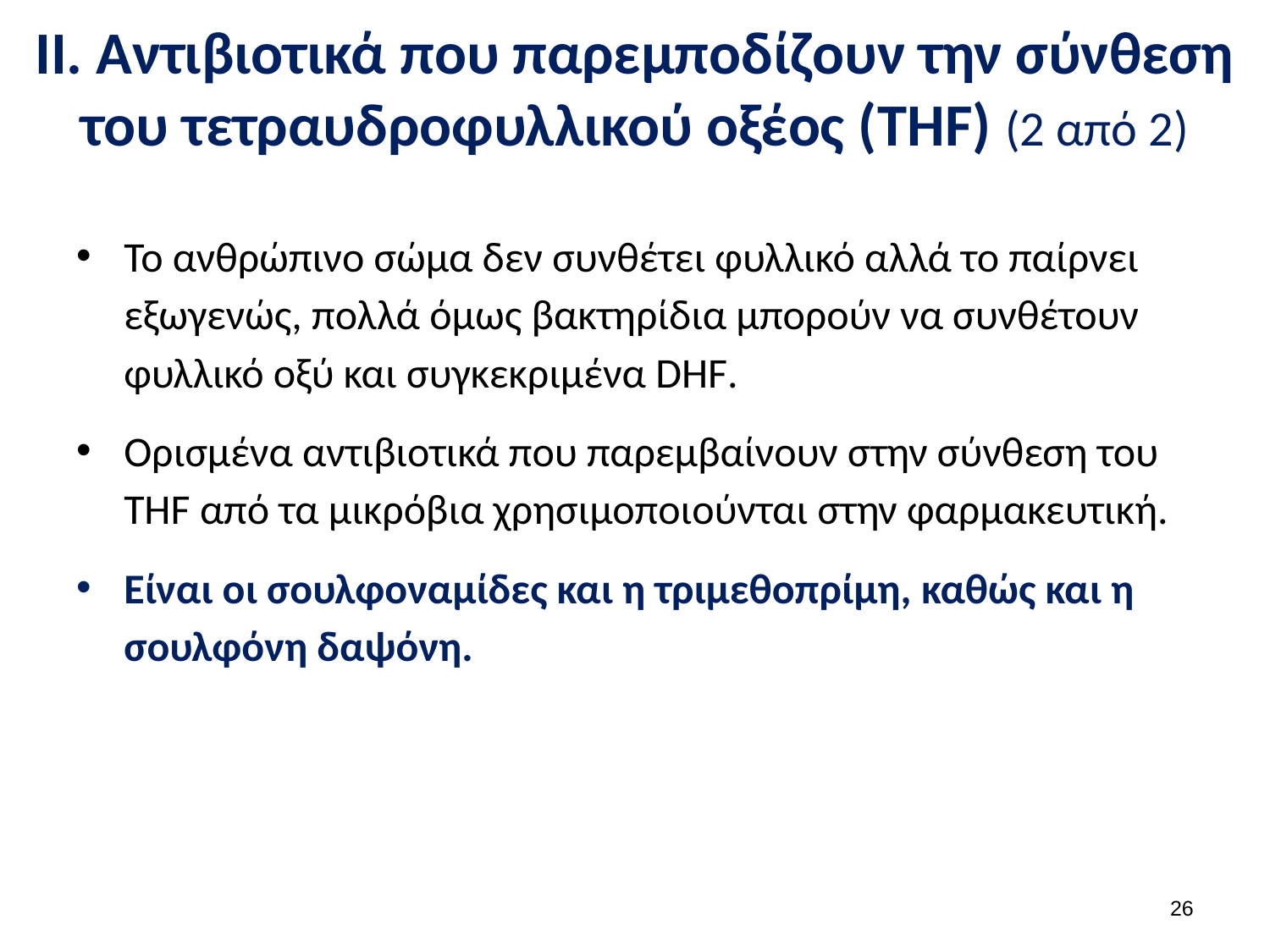

# ΙΙ. Αντιβιοτικά που παρεμποδίζουν την σύνθεση του τετραυδροφυλλικού οξέος (THF) (2 από 2)
Το ανθρώπινο σώμα δεν συνθέτει φυλλικό αλλά το παίρνει εξωγενώς, πολλά όμως βακτηρίδια μπορούν να συνθέτουν φυλλικό οξύ και συγκεκριμένα DHF.
Ορισμένα αντιβιοτικά που παρεμβαίνουν στην σύνθεση του THF από τα μικρόβια χρησιμοποιούνται στην φαρμακευτική.
Είναι οι σουλφοναμίδες και η τριμεθοπρίμη, καθώς και η σουλφόνη δαψόνη.
26